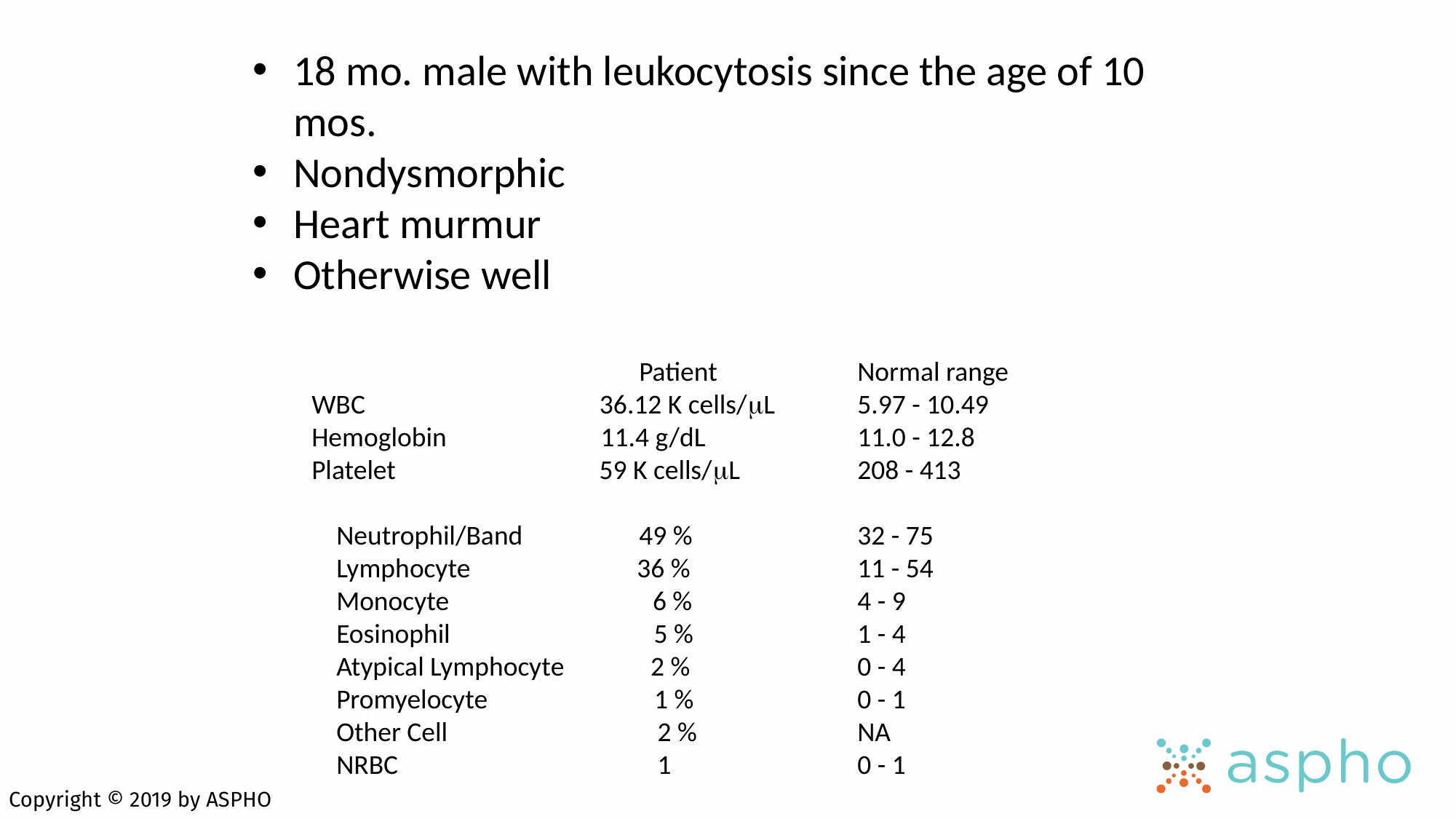

18 mo. male with leukocytosis since the age of 10 mos.
Nondysmorphic
Heart murmur
Otherwise well
			Patient	 	Normal range
WBC                                      36.12 K cells/μL 	5.97 - 10.49
Hemoglobin                         11.4 g/dL                 	11.0 - 12.8
Platelet                                 59 K cells/μL       	208 - 413

    Neutrophil/Band         	49 %                     	32 - 75
    Lymphocyte                           36 %                      	11 - 54
    Monocyte                                 6 %                       	4 - 9
    Eosinophil                                 5 %                	1 - 4
    Atypical Lymphocyte              2 %                       	0 - 4
    Promyelocyte                           1 %                       	0 - 1
    Other Cell                              	   2 %                 	NA
    NRBC                                     	   1                         	0 - 1
Copyright © 2019 by ASPHO